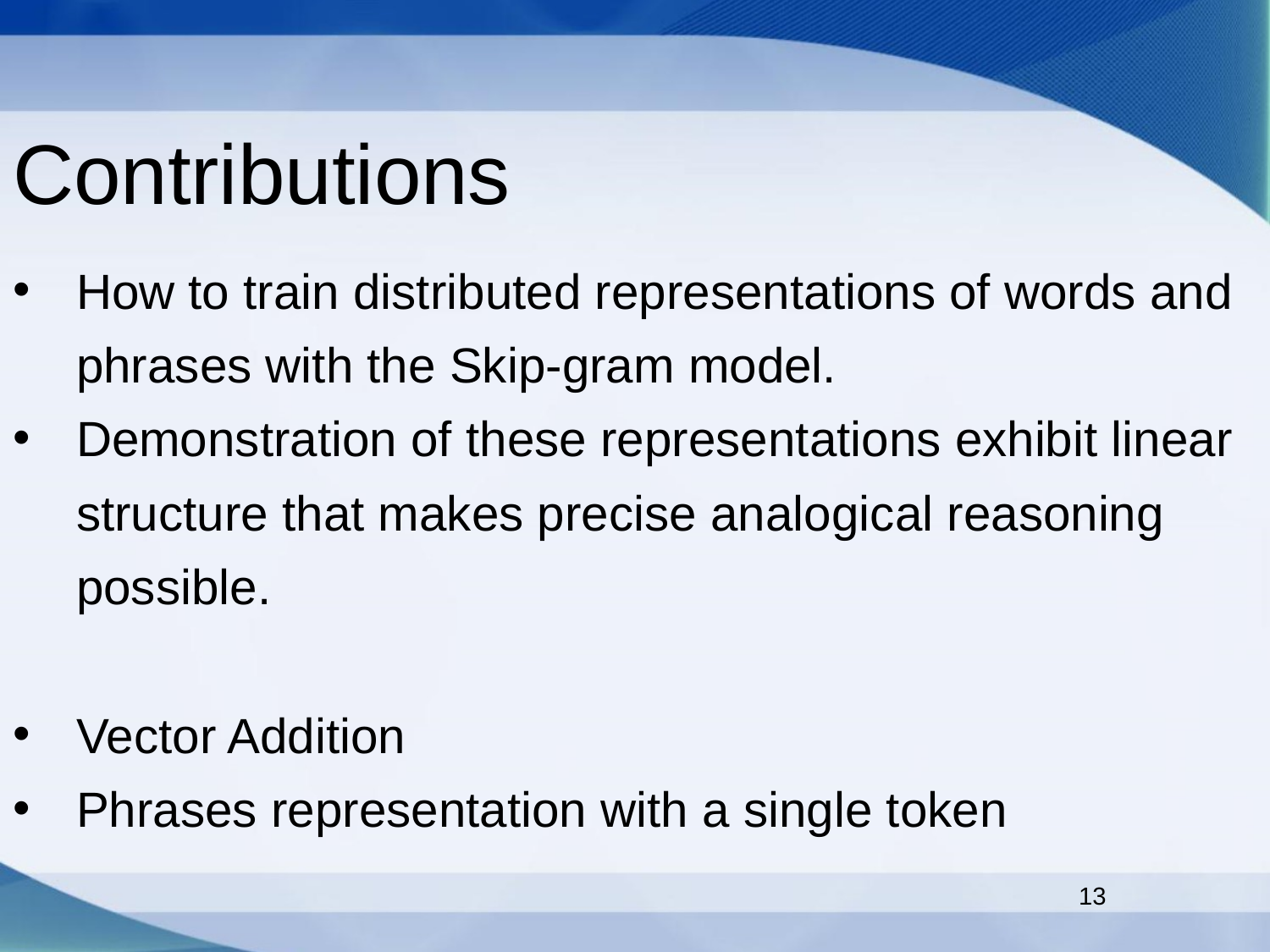

Contributions
How to train distributed representations of words and phrases with the Skip-gram model.
Demonstration of these representations exhibit linear structure that makes precise analogical reasoning possible.

Vector Addition
Phrases representation with a single token

13